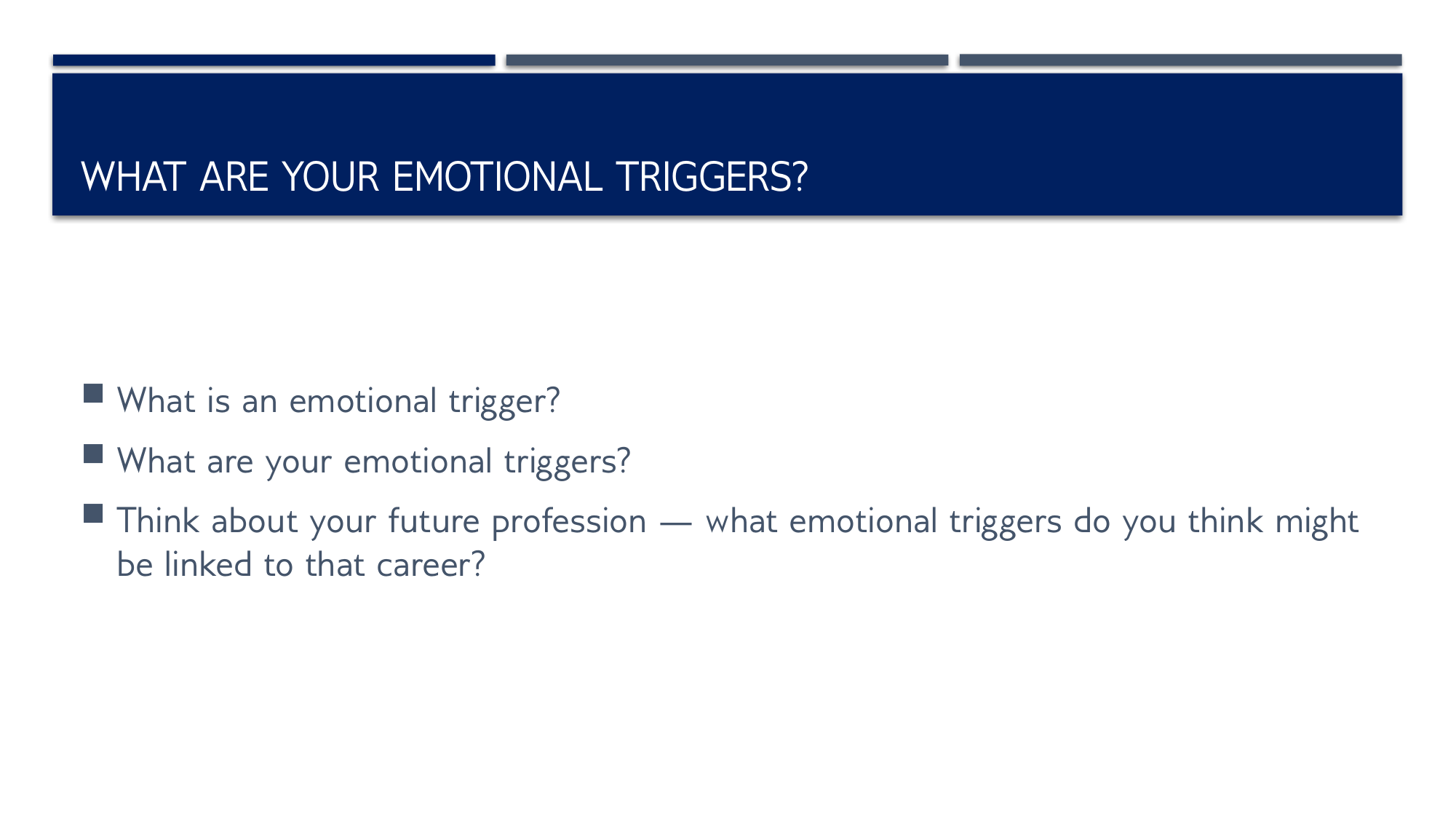

# What are your Emotional Triggers?
What is an emotional trigger?
What are your emotional triggers?
Think about your future profession — what emotional triggers do you think might be linked to that career?